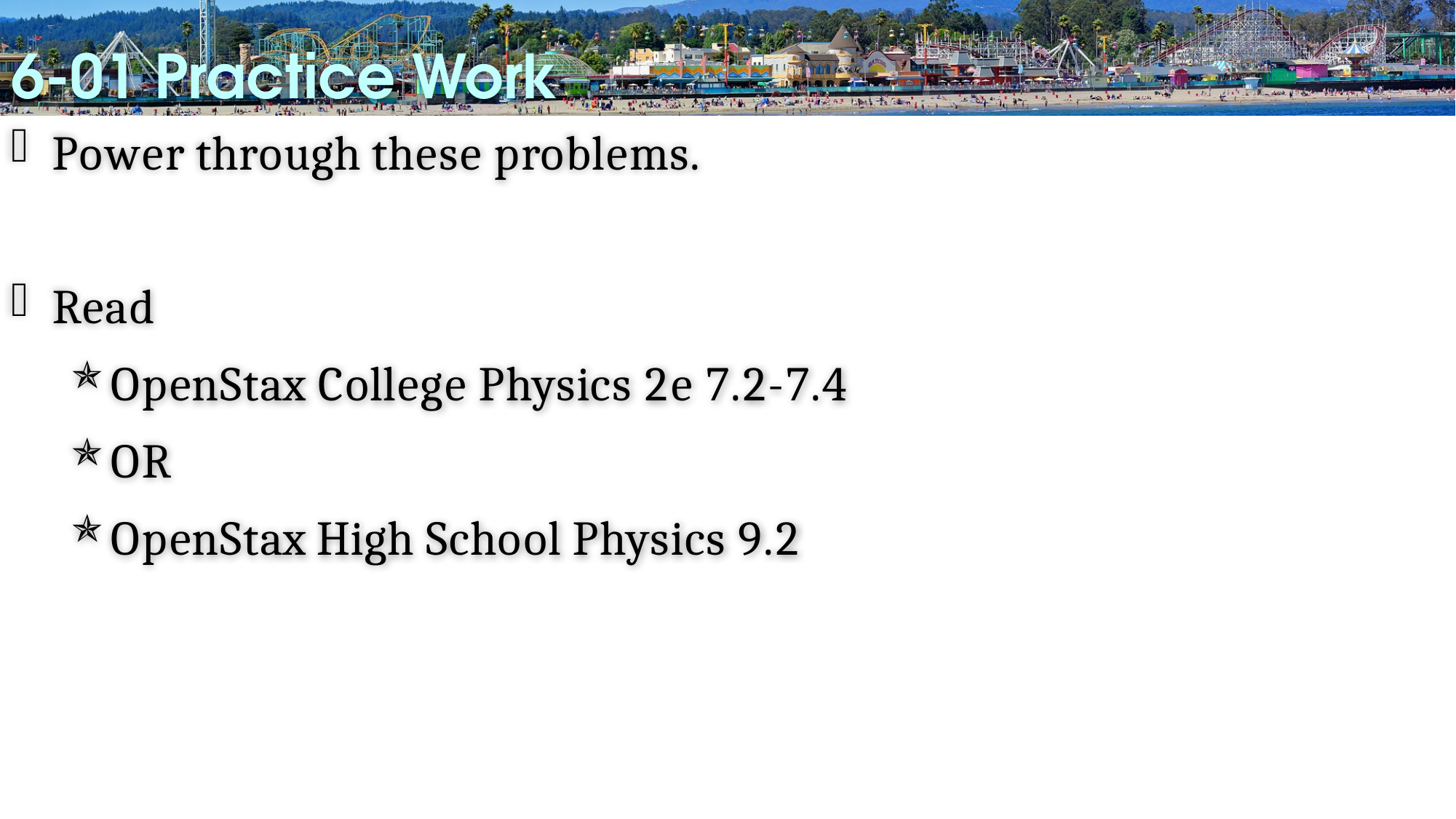

# 6-01 Practice Work
Power through these problems.

Read
OpenStax College Physics 2e 7.2-7.4
OR
OpenStax High School Physics 9.2